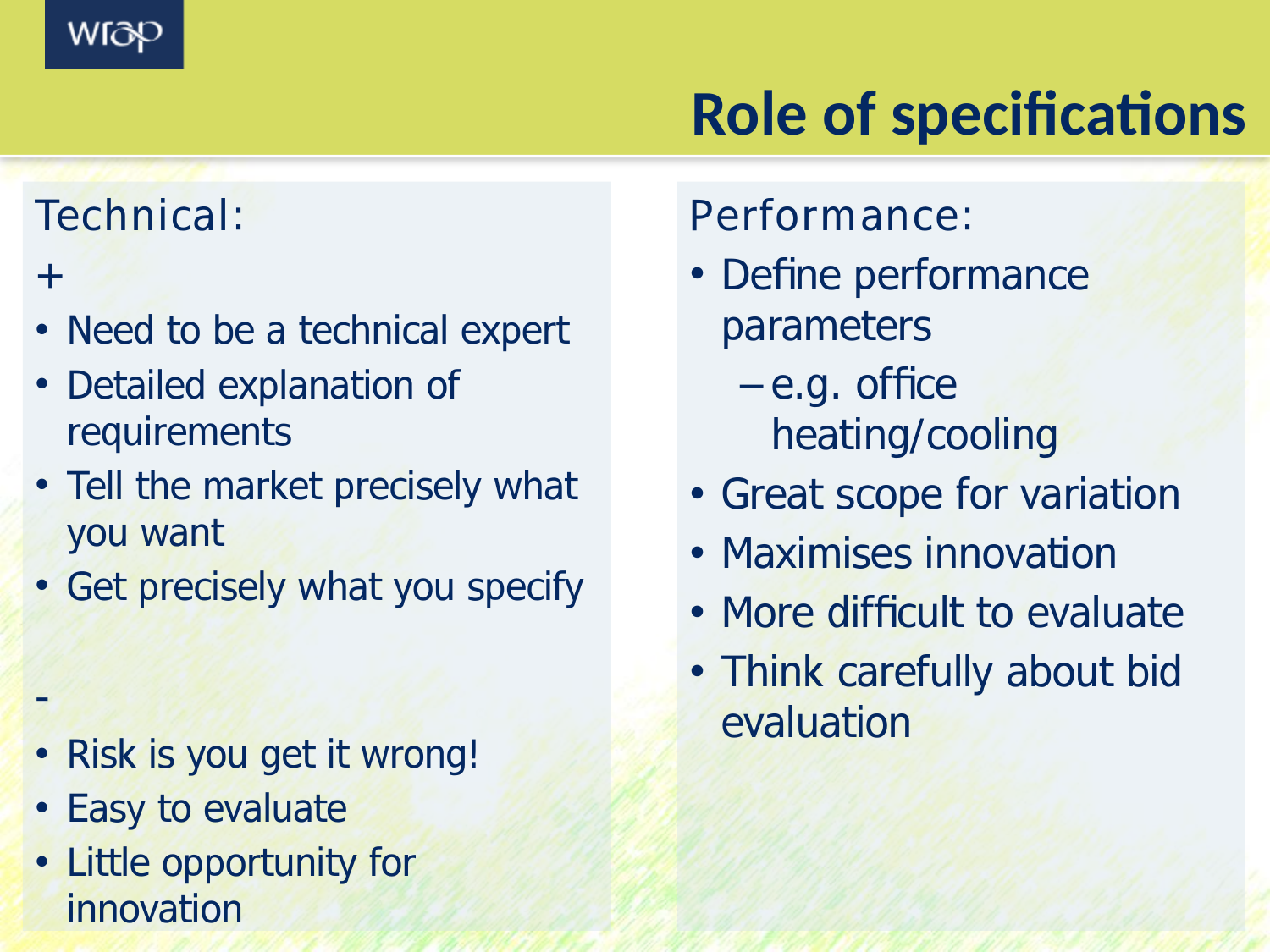

Role of specifications
Technical:
+
Need to be a technical expert
Detailed explanation of requirements
Tell the market precisely what you want
Get precisely what you specify

-
Risk is you get it wrong!
Easy to evaluate
Little opportunity for innovation
Performance:
Define performance parameters
e.g. office heating/cooling
Great scope for variation
Maximises innovation
More difficult to evaluate
Think carefully about bid evaluation